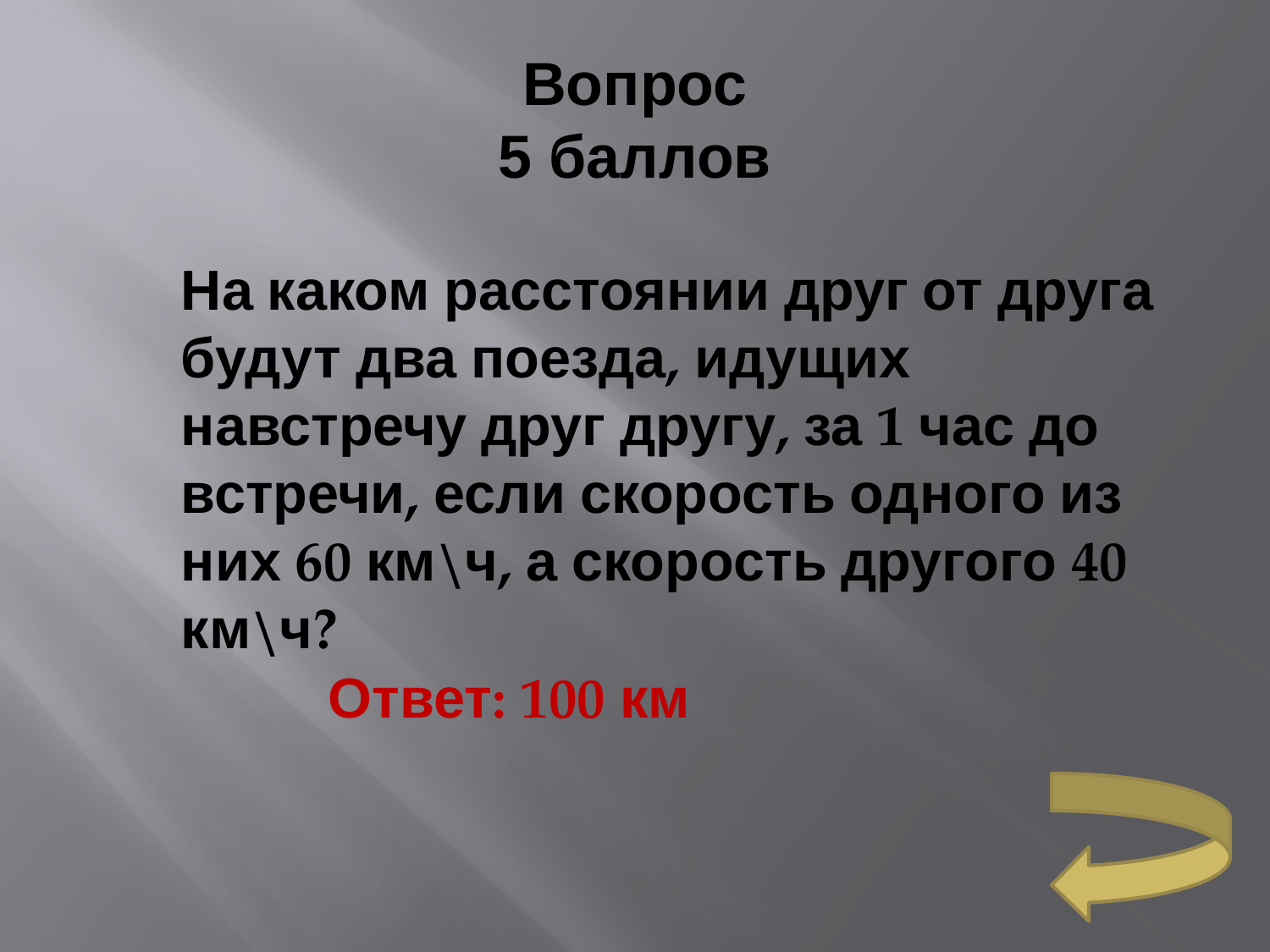

# Вопрос 5 баллов
На каком расстоянии друг от друга будут два поезда, идущих навстречу друг другу, за 1 час до встречи, если скорость одного из них 60 км\ч, а скорость другого 40 км\ч?
 Ответ: 100 км